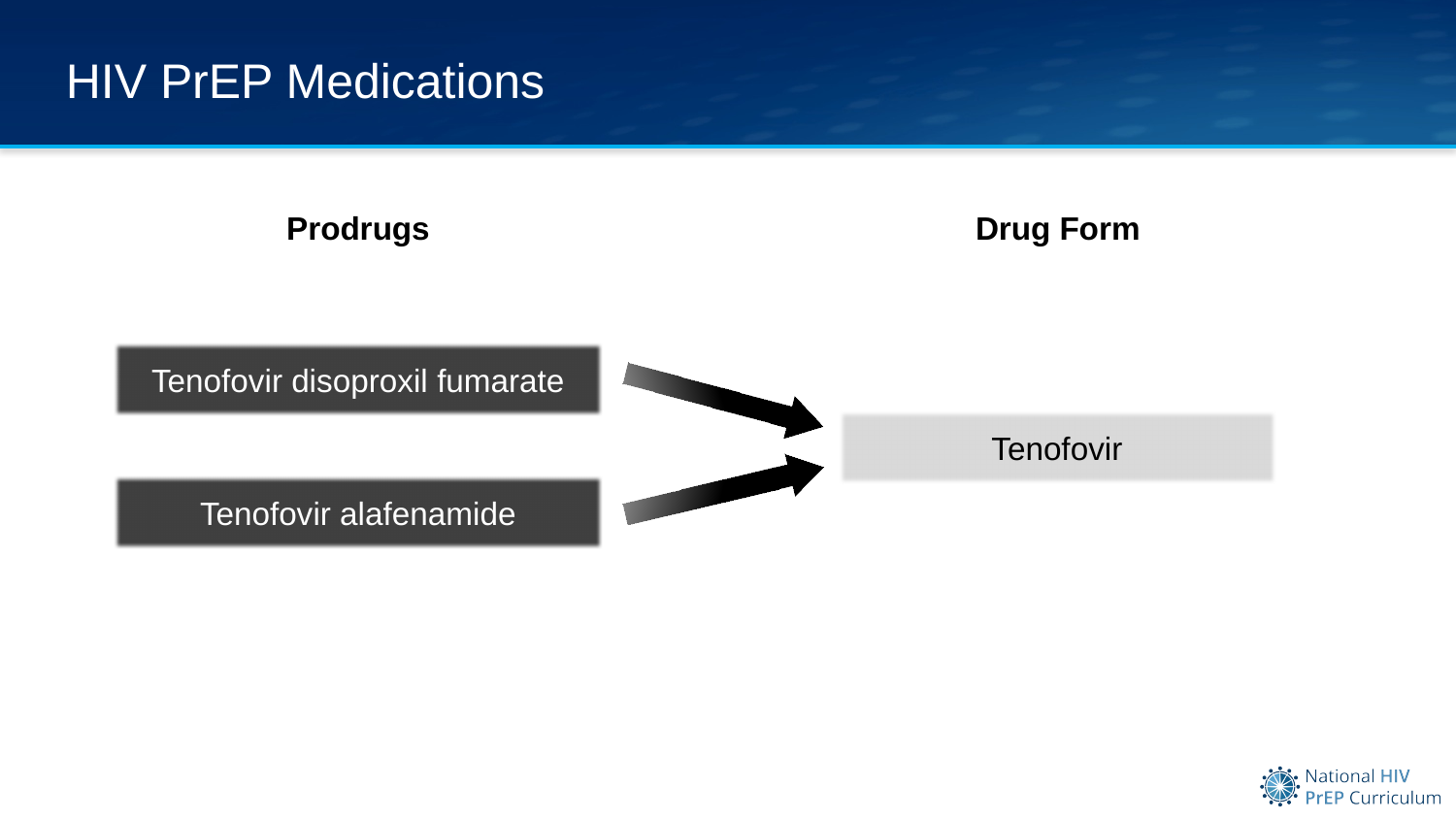

# HIV PrEP Medications
Prodrugs
Drug Form
Tenofovir disoproxil fumarate

Tenofovir

Tenofovir alafenamide